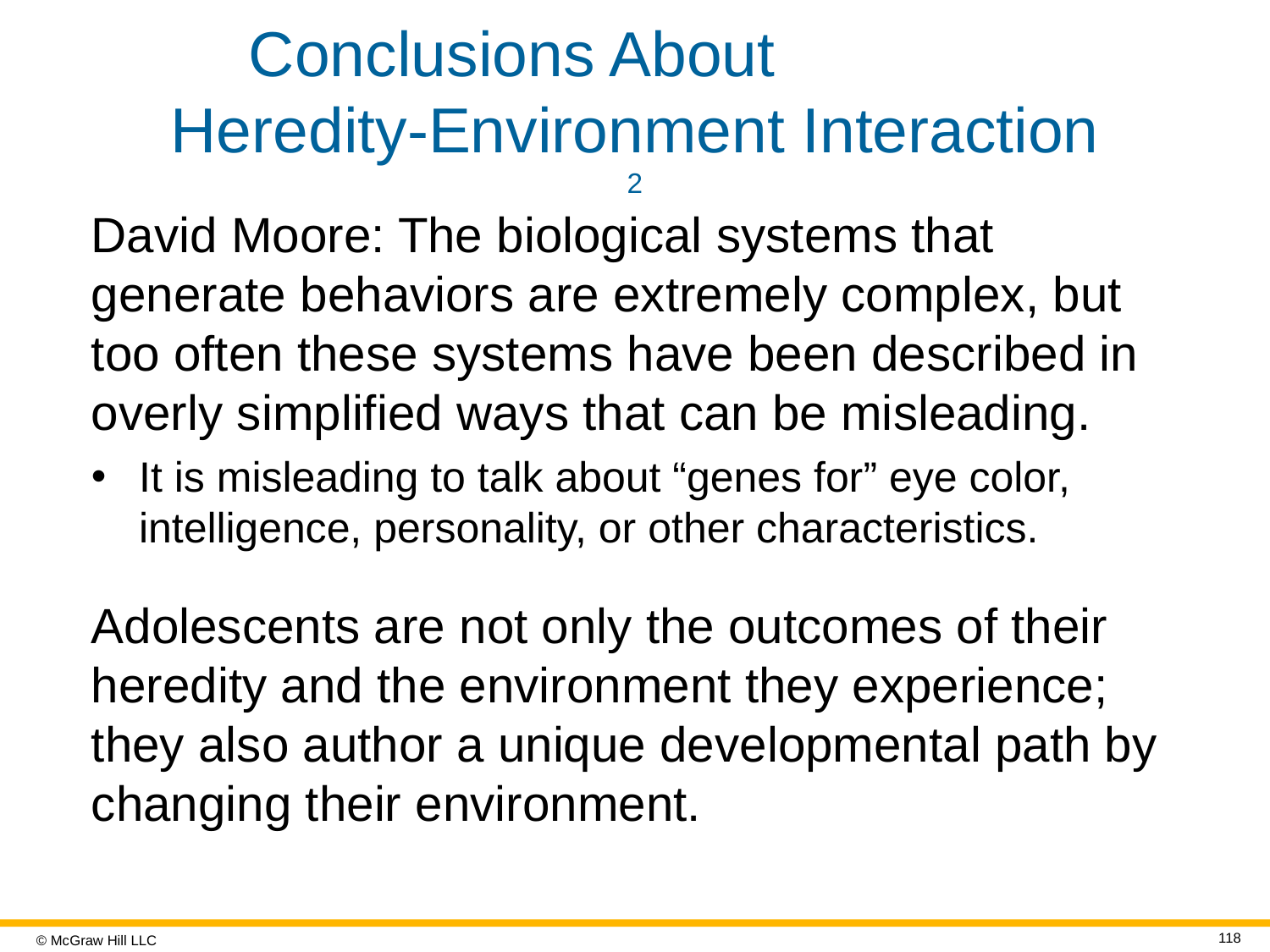

# Conclusions About               Heredity-Environment Interaction 2
David Moore: The biological systems that generate behaviors are extremely complex, but too often these systems have been described in overly simplified ways that can be misleading.
It is misleading to talk about “genes for” eye color, intelligence, personality, or other characteristics.
Adolescents are not only the outcomes of their heredity and the environment they experience;     they also author a unique developmental path by  changing their environment.
118